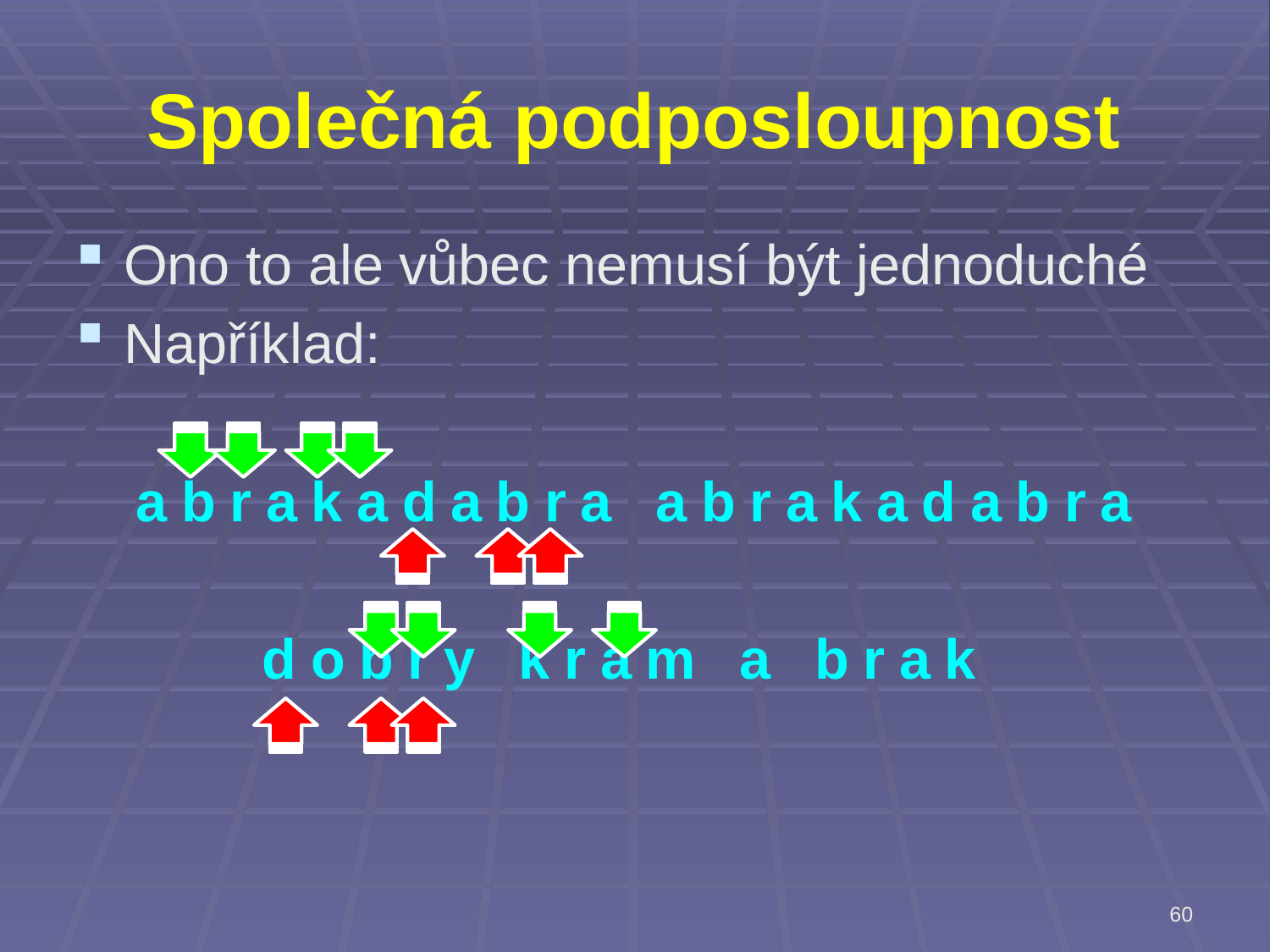

# Společná podposloupnost
Ono to ale vůbec nemusí být jednoduché
Například:

abrakadabra abrakadabra

dobry kram a brak

60